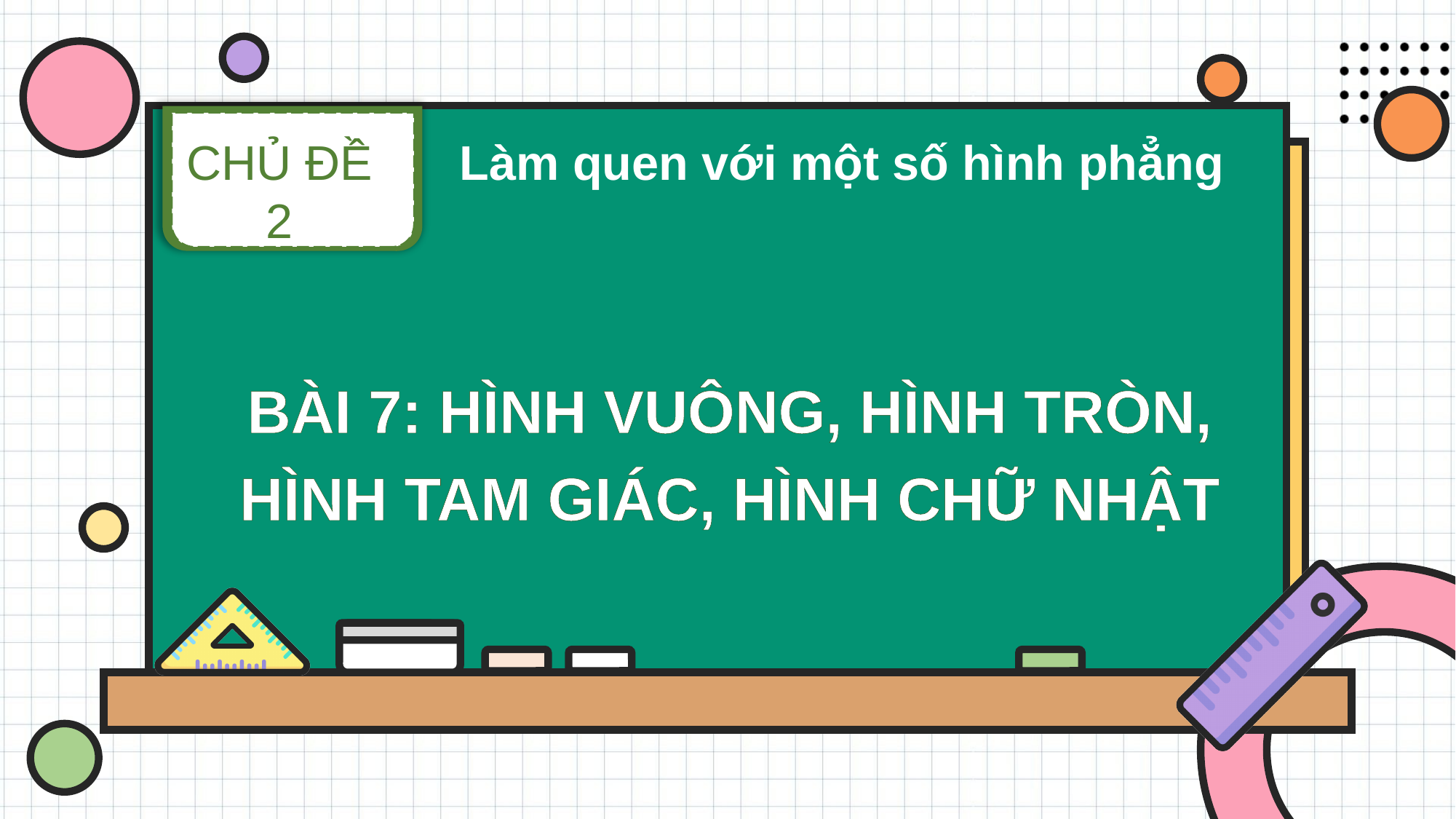

CHỦ ĐỀ 2
Làm quen với một số hình phẳng
BÀI 7: HÌNH VUÔNG, HÌNH TRÒN, HÌNH TAM GIÁC, HÌNH CHỮ NHẬT